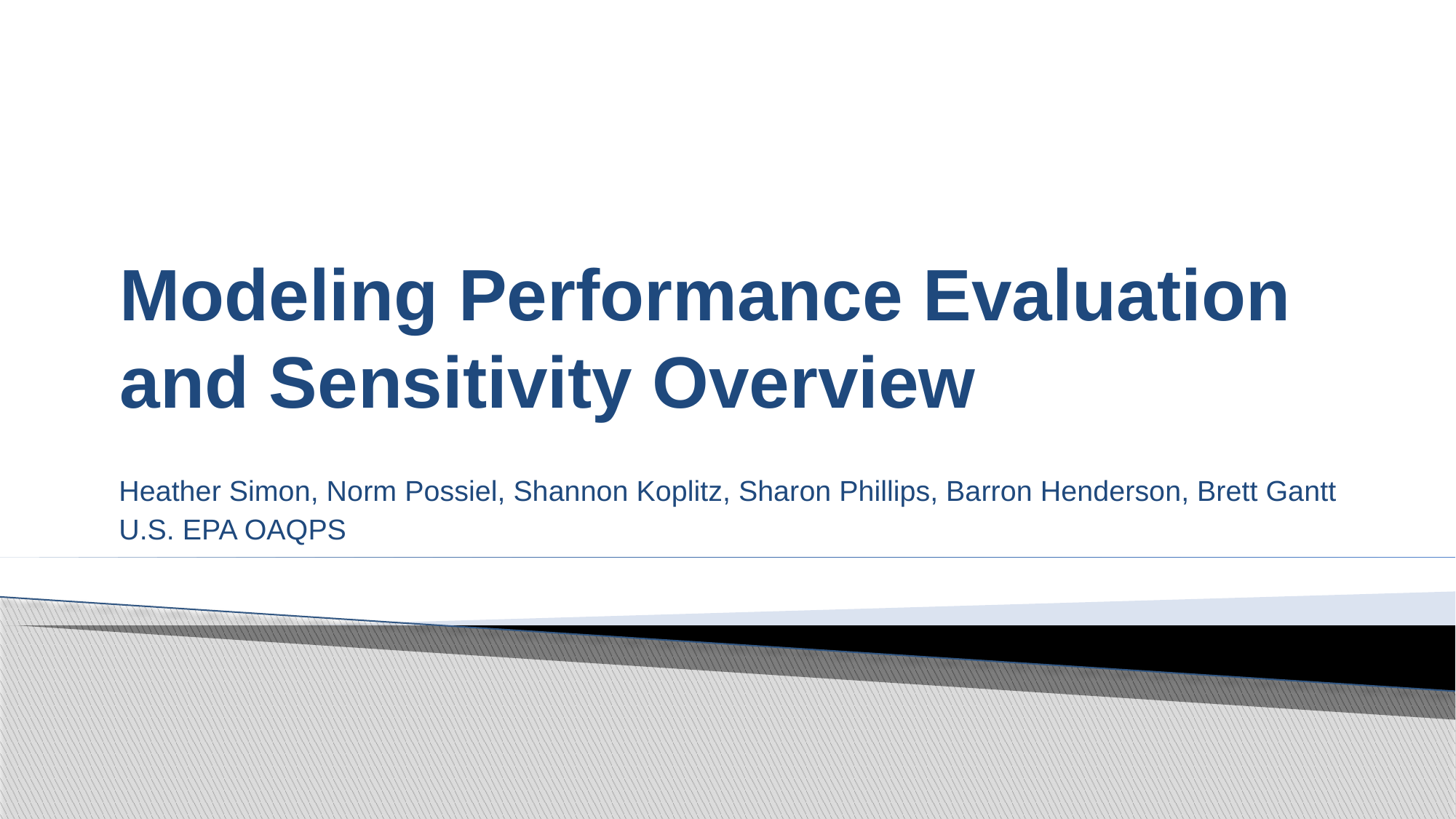

# Modeling Performance Evaluation and Sensitivity Overview

Heather Simon, Norm Possiel, Shannon Koplitz, Sharon Phillips, Barron Henderson, Brett Gantt
U.S. EPA OAQPS